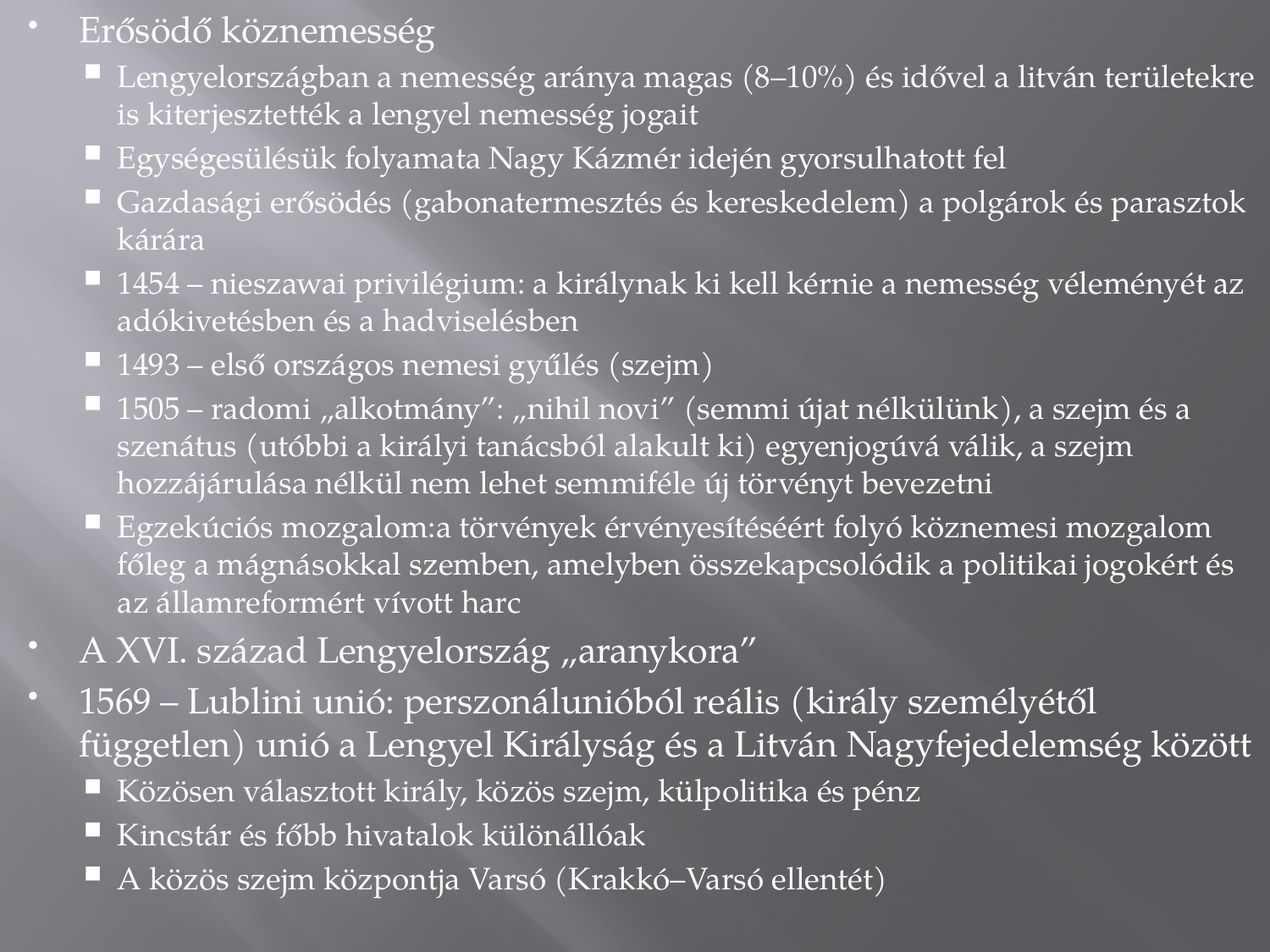

Erősödő köznemesség
Lengyelországban a nemesség aránya magas (8–10%) és idővel a litván területekre is kiterjesztették a lengyel nemesség jogait
Egységesülésük folyamata Nagy Kázmér idején gyorsulhatott fel
Gazdasági erősödés (gabonatermesztés és kereskedelem) a polgárok és parasztok kárára
1454 – nieszawai privilégium: a királynak ki kell kérnie a nemesség véleményét az adókivetésben és a hadviselésben
1493 – első országos nemesi gyűlés (szejm)
1505 – radomi „alkotmány”: „nihil novi” (semmi újat nélkülünk), a szejm és a szenátus (utóbbi a királyi tanácsból alakult ki) egyenjogúvá válik, a szejm hozzájárulása nélkül nem lehet semmiféle új törvényt bevezetni
Egzekúciós mozgalom:a törvények érvényesítéséért folyó köznemesi mozgalom főleg a mágnásokkal szemben, amelyben összekapcsolódik a politikai jogokért és az államreformért vívott harc
A XVI. század Lengyelország „aranykora”
1569 – Lublini unió: perszonálunióból reális (király személyétől független) unió a Lengyel Királyság és a Litván Nagyfejedelemség között
Közösen választott király, közös szejm, külpolitika és pénz
Kincstár és főbb hivatalok különállóak
A közös szejm központja Varsó (Krakkó–Varsó ellentét)